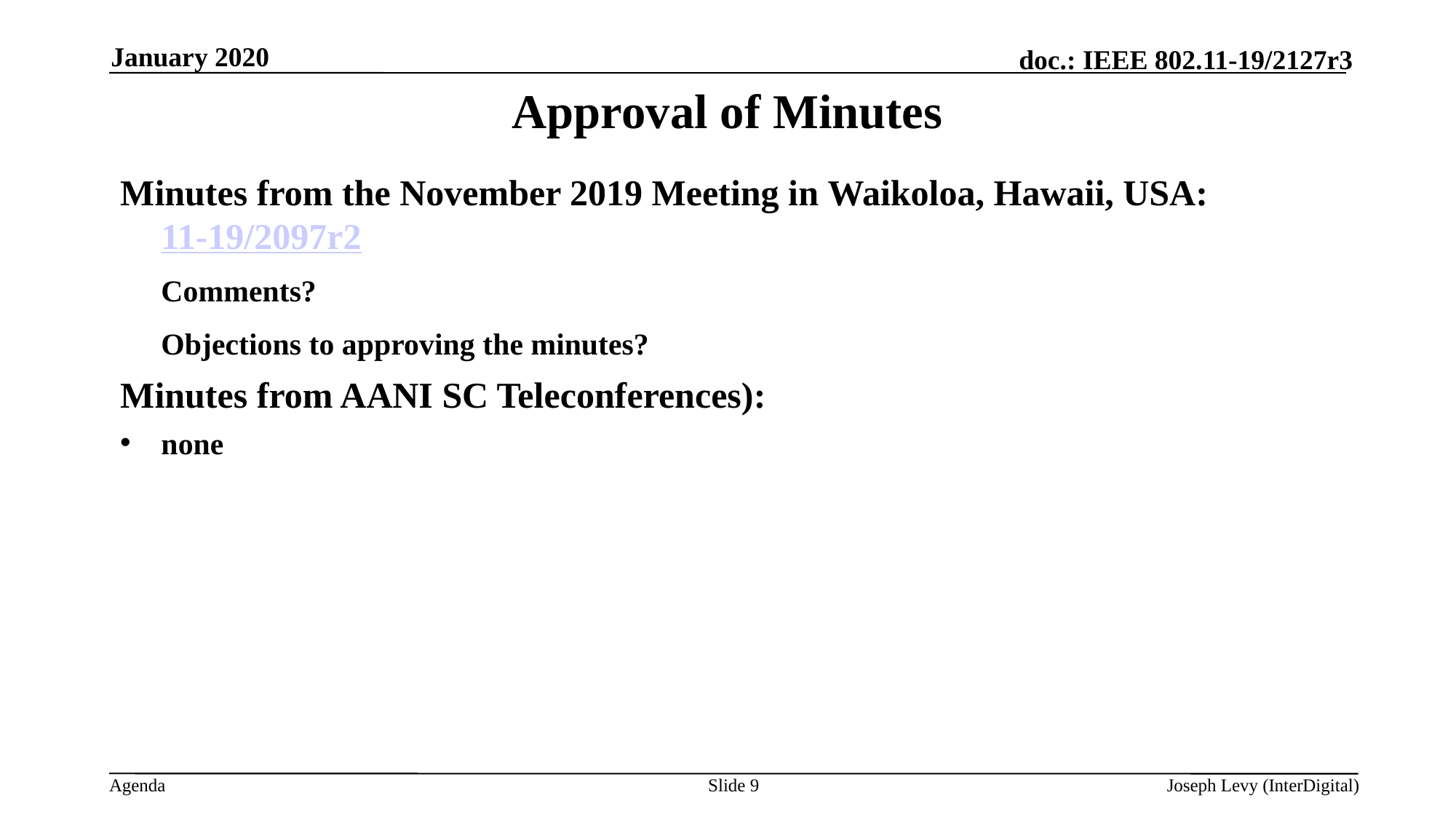

January 2020
# Approval of Minutes
Minutes from the November 2019 Meeting in Waikoloa, Hawaii, USA:
11-19/2097r2
 	Comments?
 	Objections to approving the minutes?
Minutes from AANI SC Teleconferences):
none

Slide 9
Joseph Levy (InterDigital)